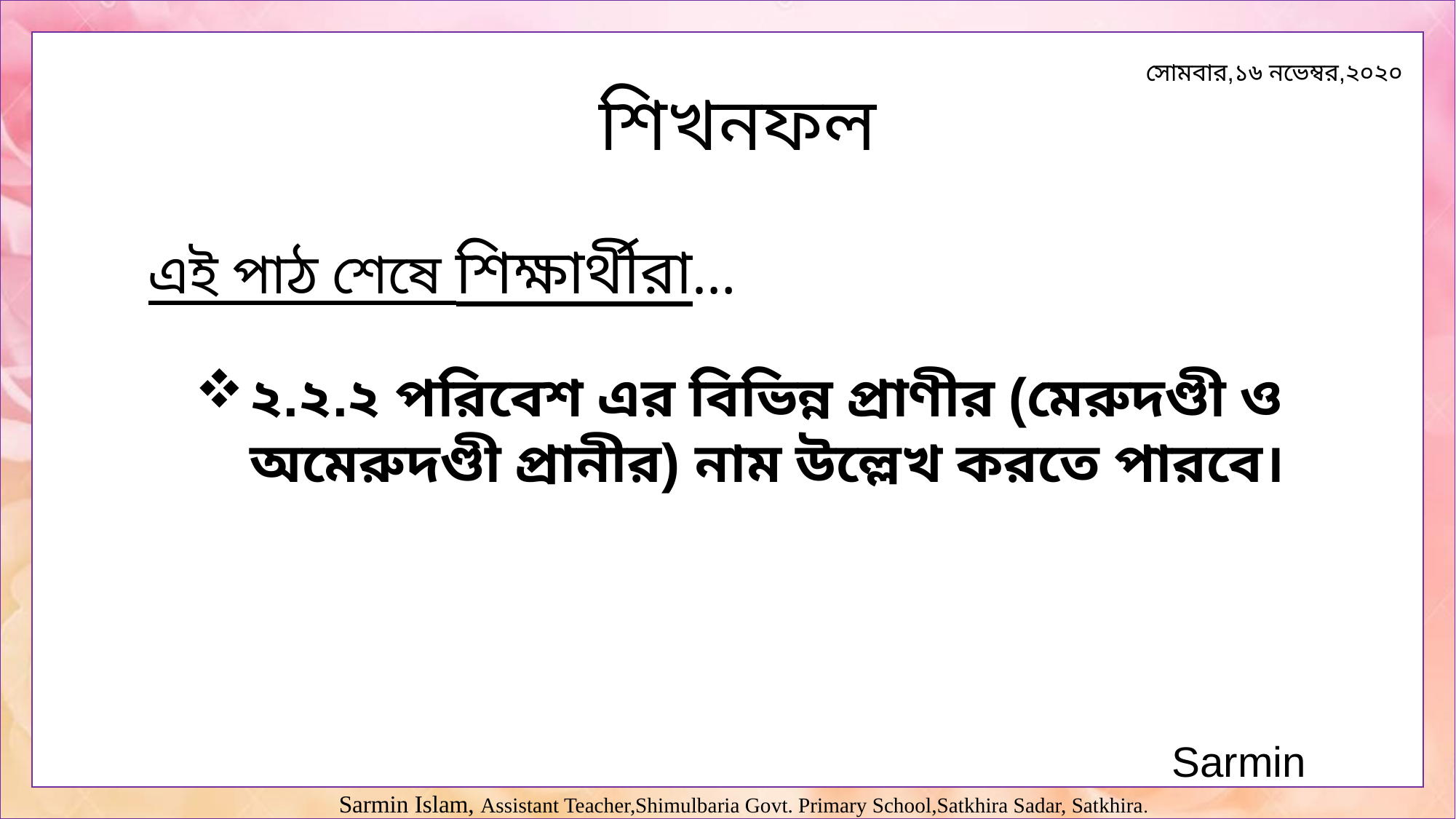

শিখনফল
 এই পাঠ শেষে শিক্ষার্থীরা…
২.২.২ পরিবেশ এর বিভিন্ন প্রাণীর (মেরুদণ্ডী ও অমেরুদণ্ডী প্রানীর) নাম উল্লেখ করতে পারবে।